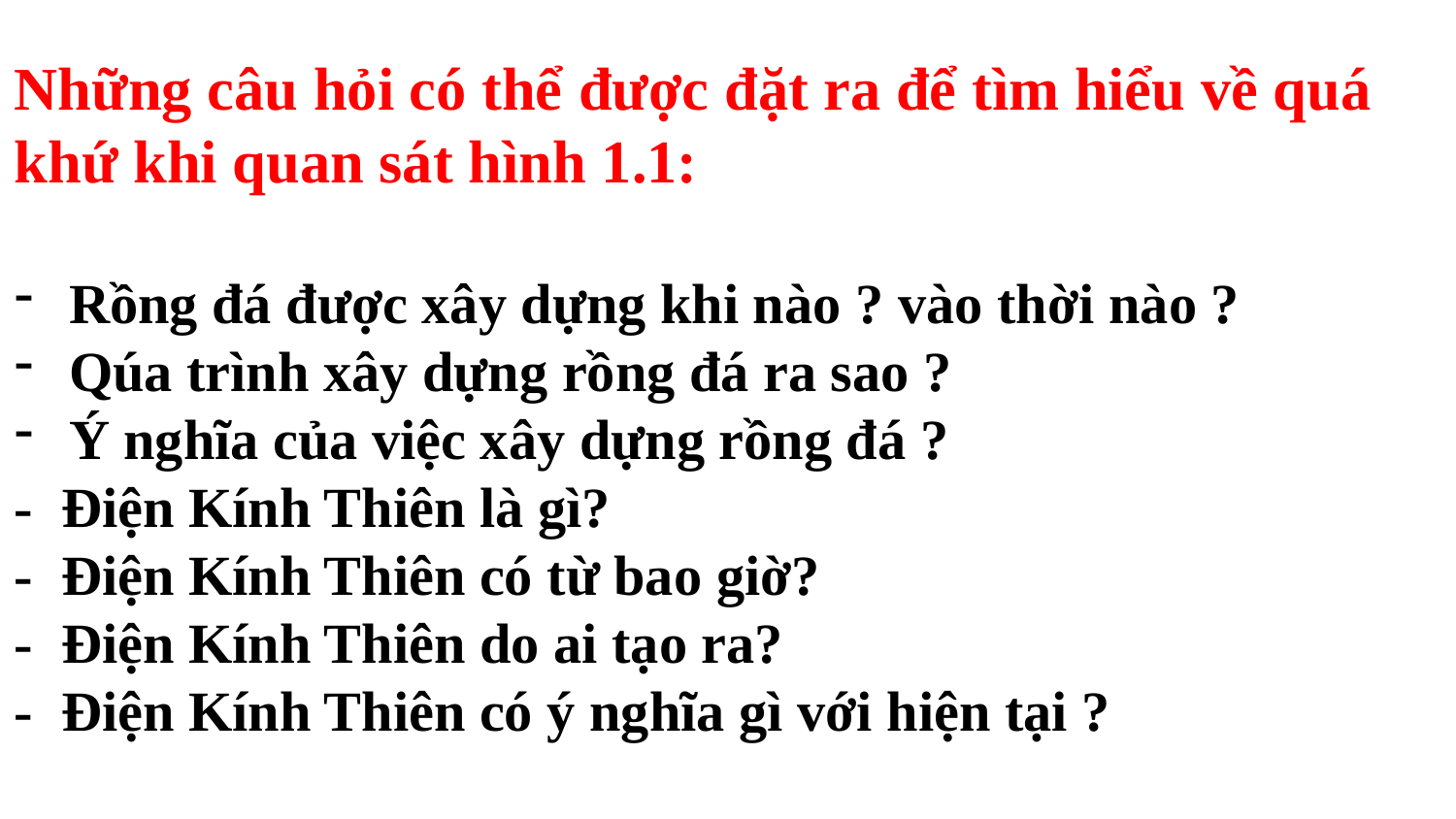

Những câu hỏi có thể được đặt ra để tìm hiểu về quá khứ khi quan sát hình 1.1:

Rồng đá được xây dựng khi nào ? vào thời nào ?
Qúa trình xây dựng rồng đá ra sao ?
Ý nghĩa của việc xây dựng rồng đá ?
-  Điện Kính Thiên là gì?
-  Điện Kính Thiên có từ bao giờ?
-  Điện Kính Thiên do ai tạo ra?
-  Điện Kính Thiên có ý nghĩa gì với hiện tại ?